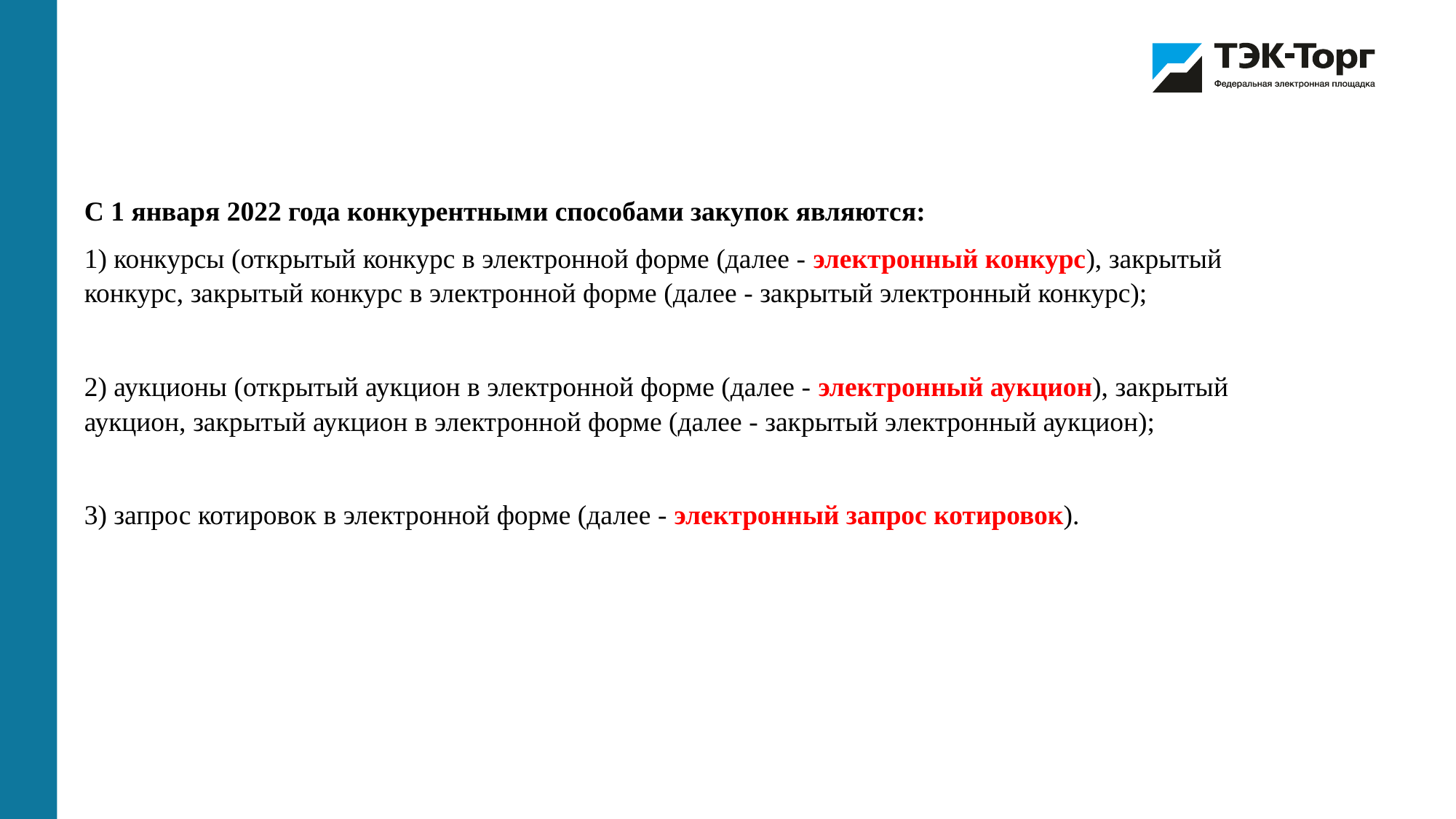

С 1 января 2022 года конкурентными способами закупок являются:
1) конкурсы (открытый конкурс в электронной форме (далее - электронный конкурс), закрытый конкурс, закрытый конкурс в электронной форме (далее - закрытый электронный конкурс);

2) аукционы (открытый аукцион в электронной форме (далее - электронный аукцион), закрытый аукцион, закрытый аукцион в электронной форме (далее - закрытый электронный аукцион);

3) запрос котировок в электронной форме (далее - электронный запрос котировок).